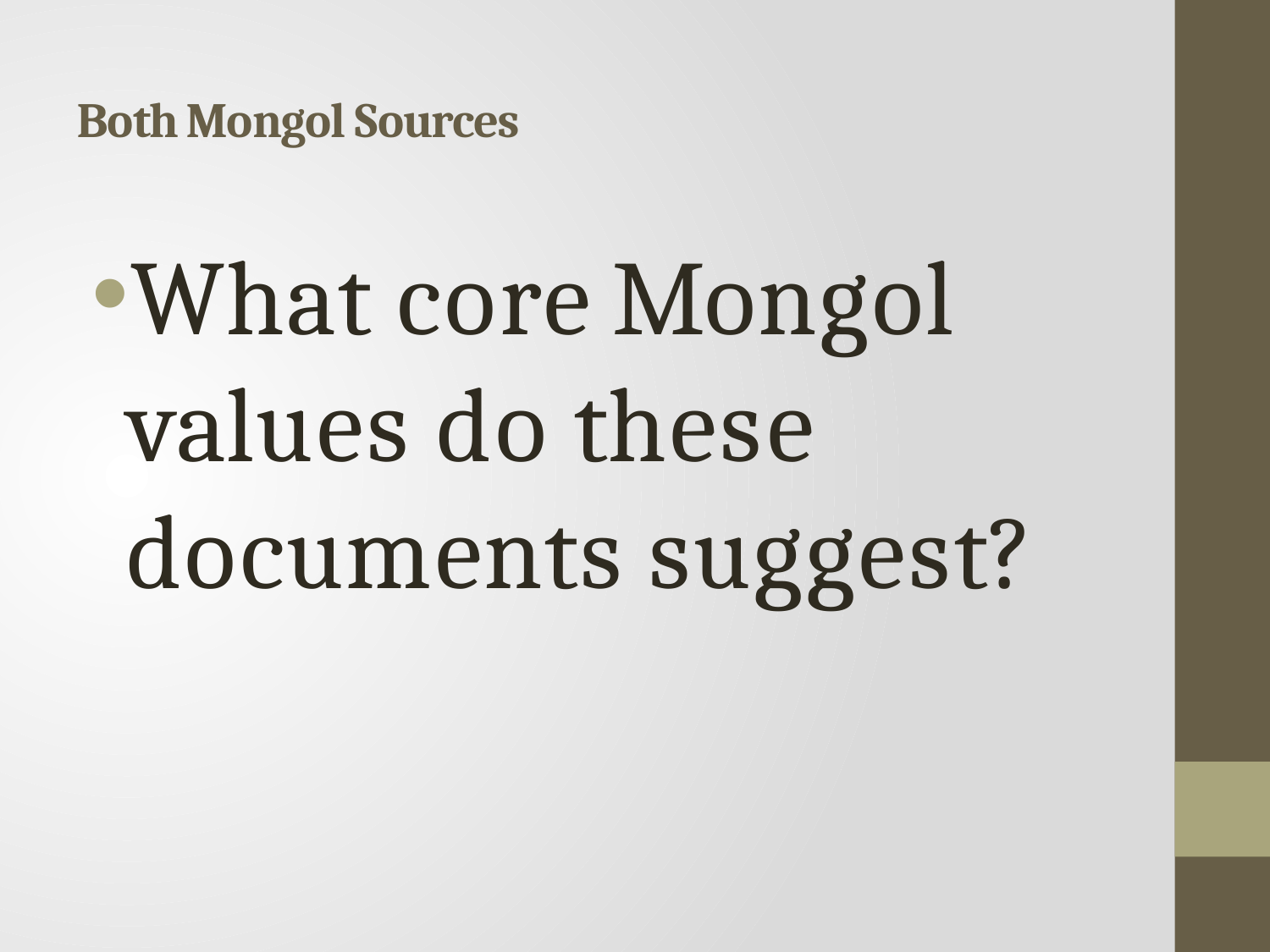

# Both Mongol Sources
What core Mongol values do these documents suggest?